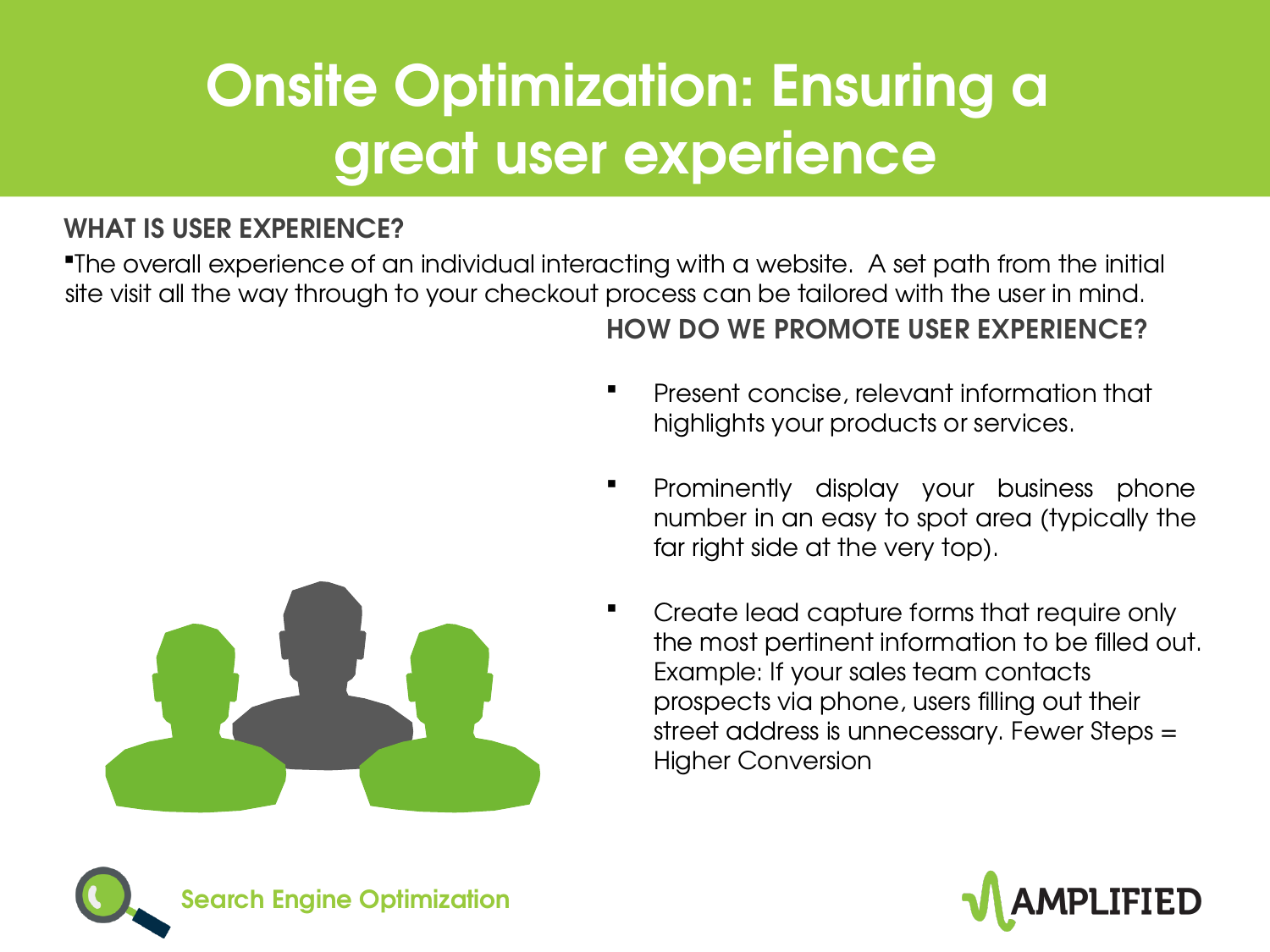

# Onsite Optimization: Ensuring a great user experience
WHAT IS USER EXPERIENCE?
The overall experience of an individual interacting with a website.  A set path from the initial site visit all the way through to your checkout process can be tailored with the user in mind.
HOW DO WE PROMOTE USER EXPERIENCE?

Present concise, relevant information that highlights your products or services.

Prominently display your business phone number in an easy to spot area (typically the far right side at the very top).

Create lead capture forms that require only the most pertinent information to be filled out. Example: If your sales team contacts prospects via phone, users filling out their street address is unnecessary. Fewer Steps = Higher Conversion